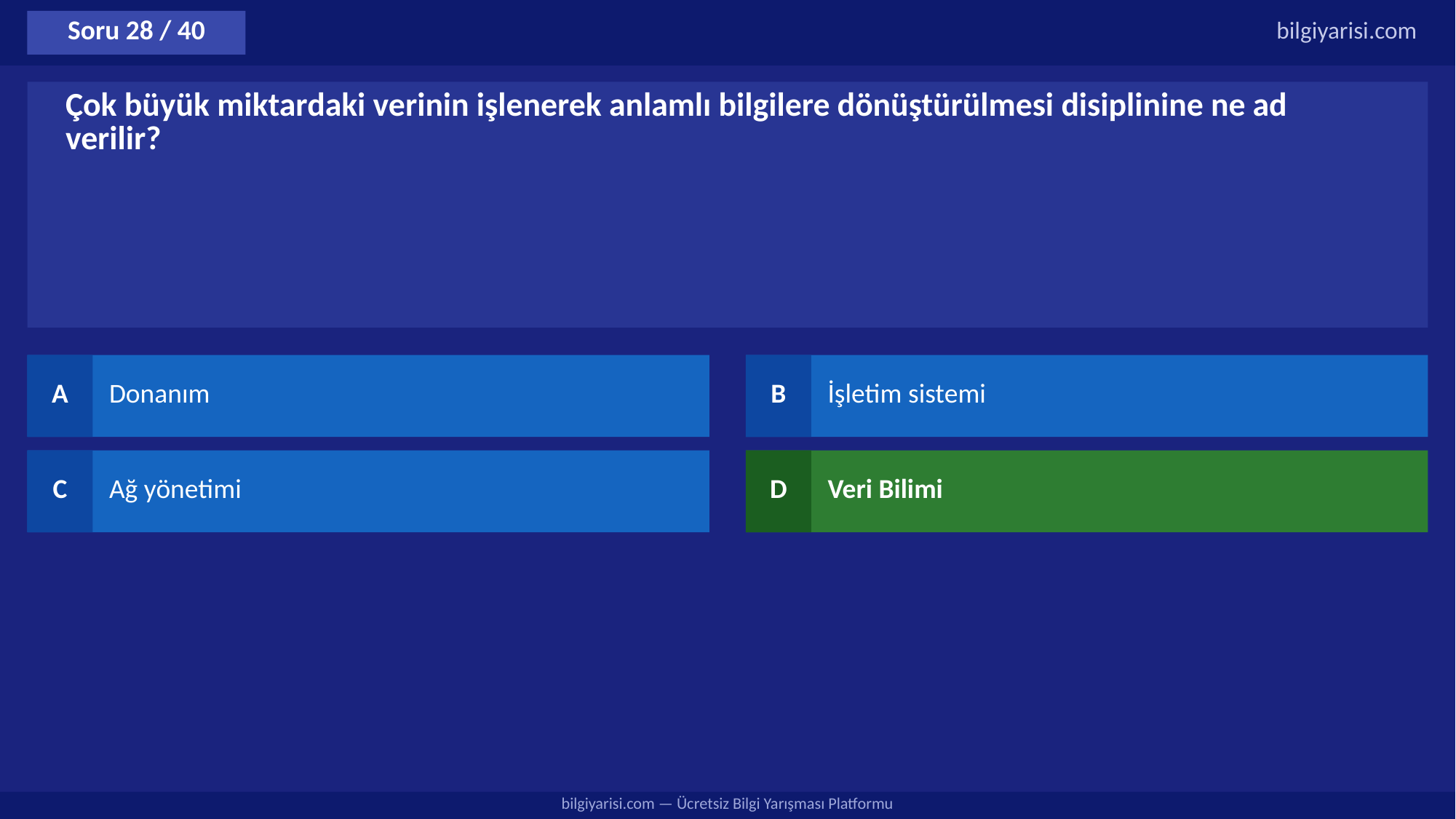

Soru 28 / 40
bilgiyarisi.com

Çok büyük miktardaki verinin işlenerek anlamlı bilgilere dönüştürülmesi disiplinine ne ad verilir?

A
Donanım

B
İşletim sistemi

C
Ağ yönetimi

D
Veri Bilimi
bilgiyarisi.com — Ücretsiz Bilgi Yarışması Platformu